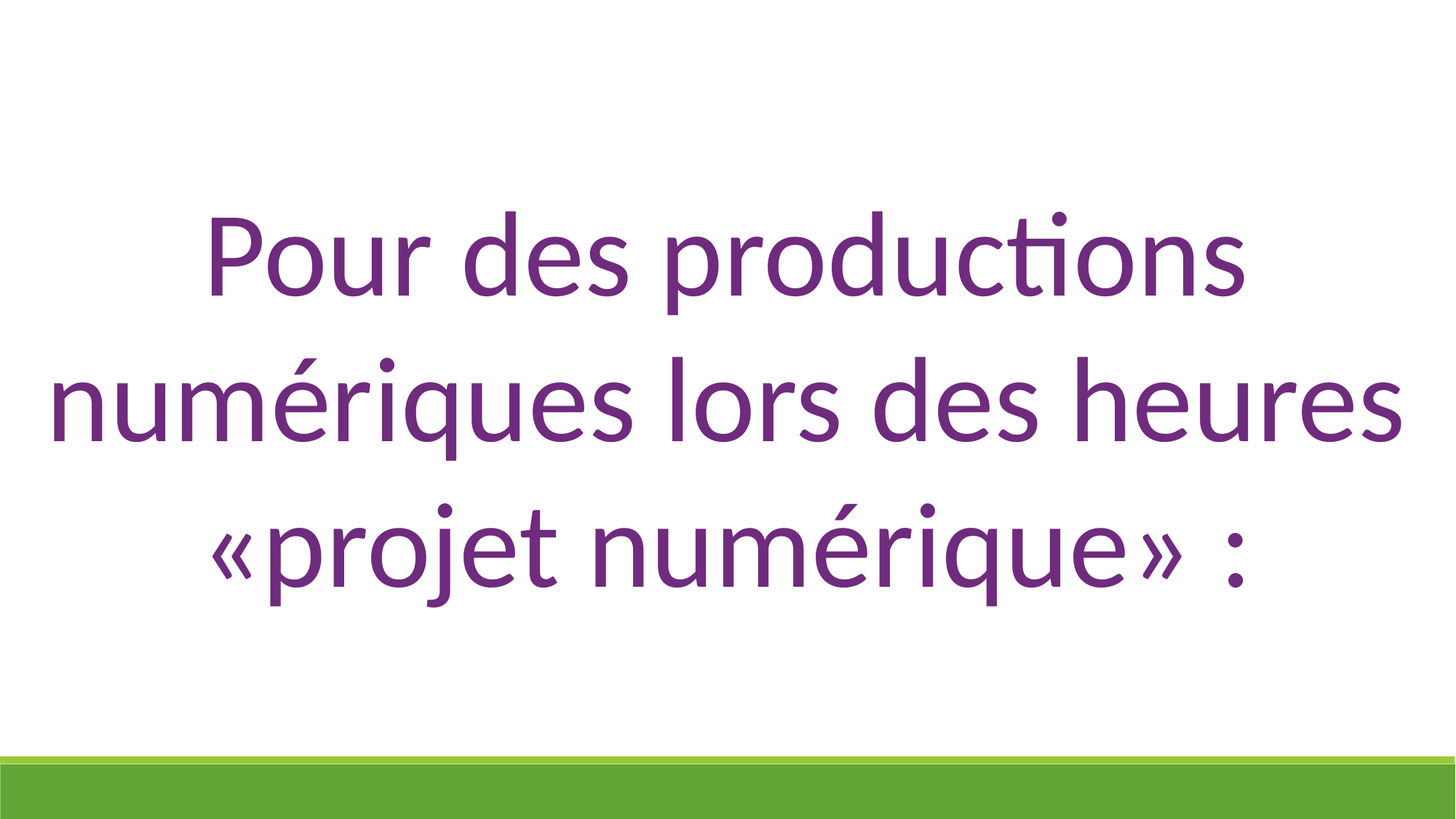

Pour des productions numériques lors des heures «projet numérique» :